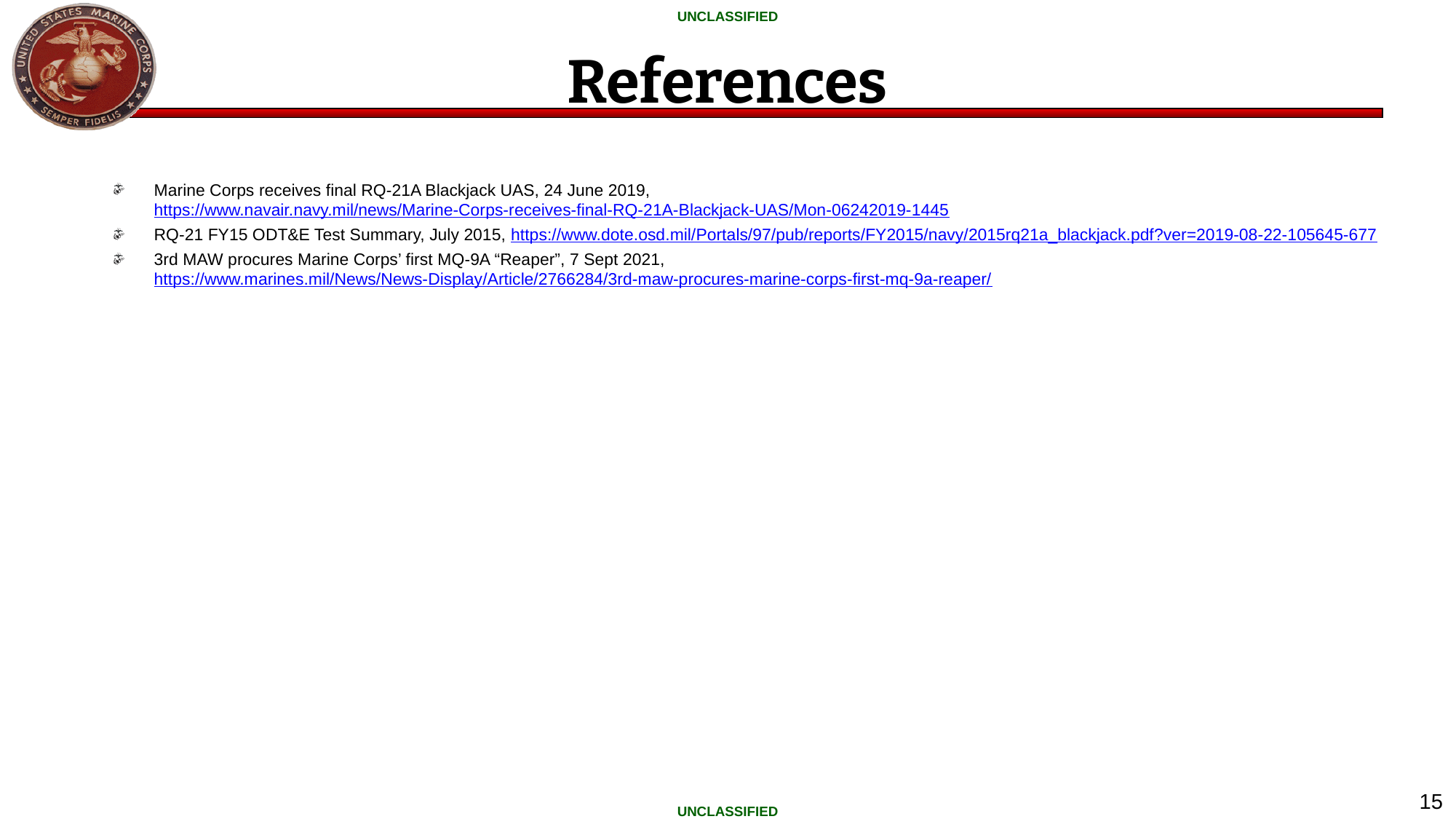

# References
Marine Corps receives final RQ-21A Blackjack UAS, 24 June 2019, https://www.navair.navy.mil/news/Marine-Corps-receives-final-RQ-21A-Blackjack-UAS/Mon-06242019-1445
RQ-21 FY15 ODT&E Test Summary, July 2015, https://www.dote.osd.mil/Portals/97/pub/reports/FY2015/navy/2015rq21a_blackjack.pdf?ver=2019-08-22-105645-677
3rd MAW procures Marine Corps’ first MQ-9A “Reaper”, 7 Sept 2021, https://www.marines.mil/News/News-Display/Article/2766284/3rd-maw-procures-marine-corps-first-mq-9a-reaper/